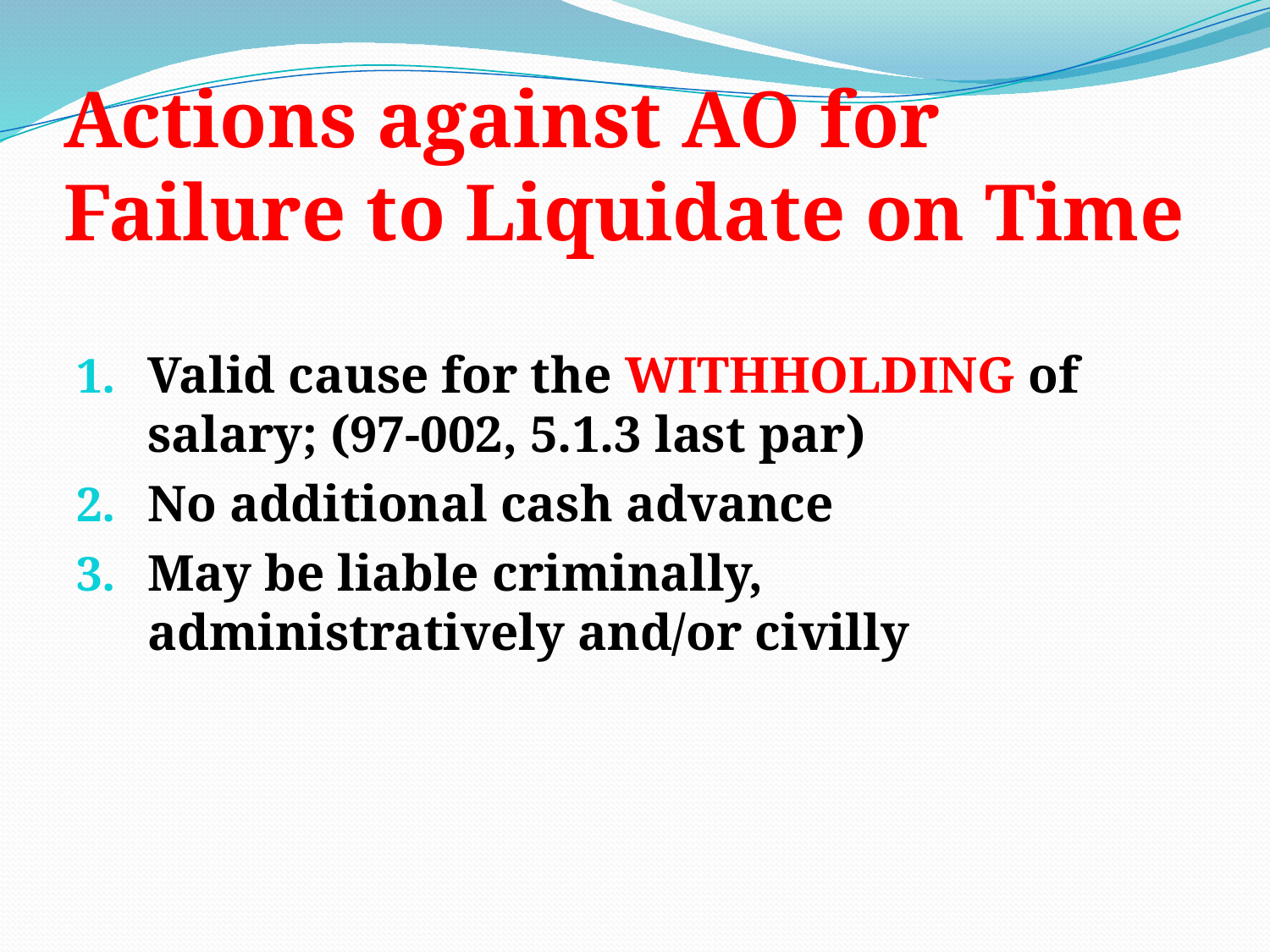

# Actions against AO for Failure to Liquidate on Time

Valid cause for the WITHHOLDING of salary; (97-002, 5.1.3 last par)
No additional cash advance
May be liable criminally, administratively and/or civilly